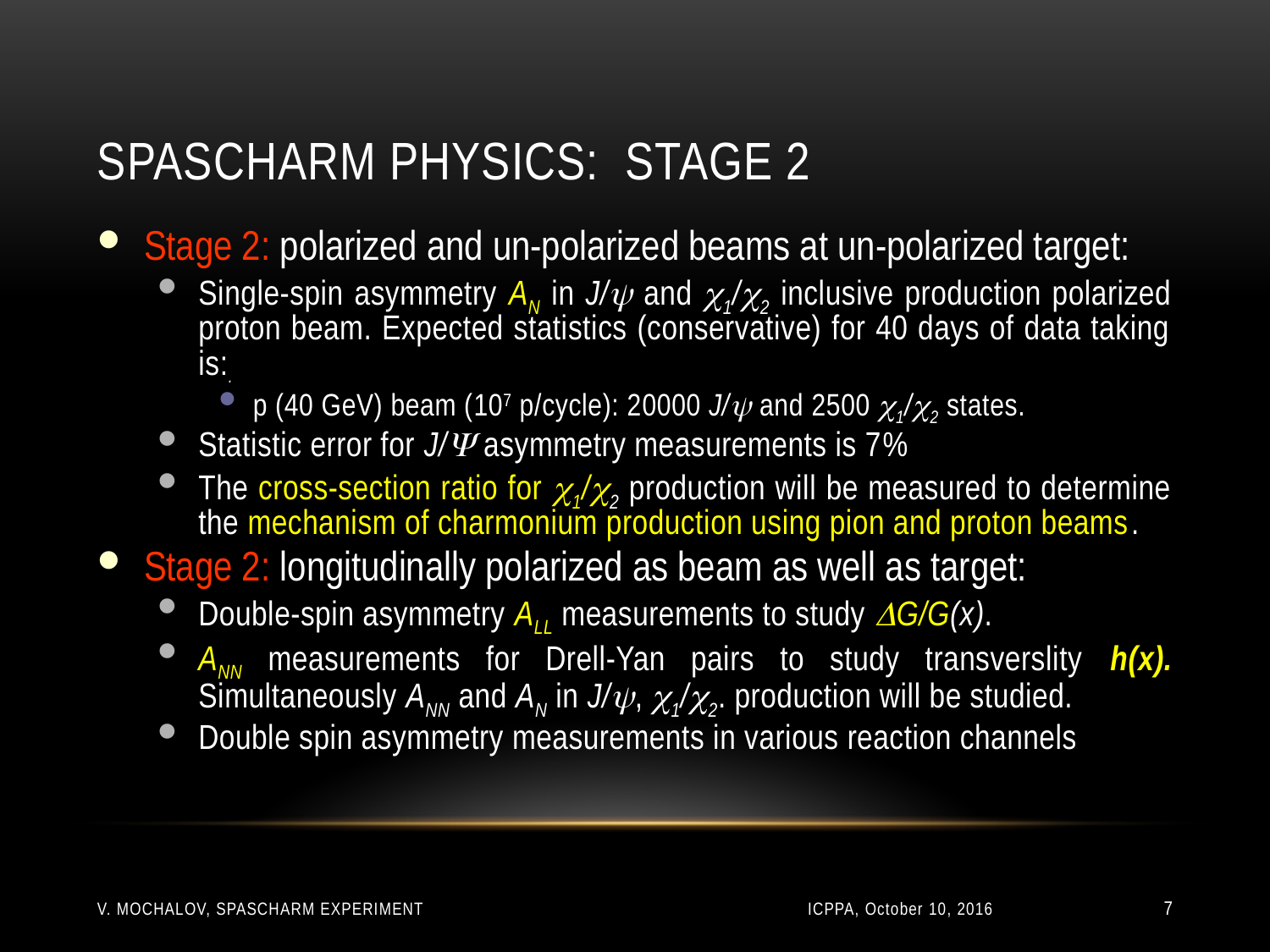

# SPASCHARM physics:  STAGE 2
Stage 2: polarized and un-polarized beams at un-polarized target:
Single-spin asymmetry АN in J/ψ and χ1/χ2 inclusive production polarized proton beam. Expected statistics (conservative) for 40 days of data taking is:.
p (40 GeV) beam (107 р/cycle): 20000 J/ψ and 2500 χ1/χ2 states.
Statistic error for J/Ψ asymmetry measurements is 7%
The cross-section ratio for χ1/χ2 production will be measured to determine the mechanism of charmonium production using pion and proton beams.
Stage 2: longitudinally polarized as beam as well as target:
Double-spin asymmetry АLL measurements to study ΔG/G(x).
АNN measurements for Drell-Yan pairs to study transverslity h(x). Simultaneously АNN and AN in J/ψ, χ1/χ2. production will be studied.
Double spin asymmetry measurements in various reaction channels

V. Mochalov, SPASCHARM experiment
ICPPA, October 10, 2016
7